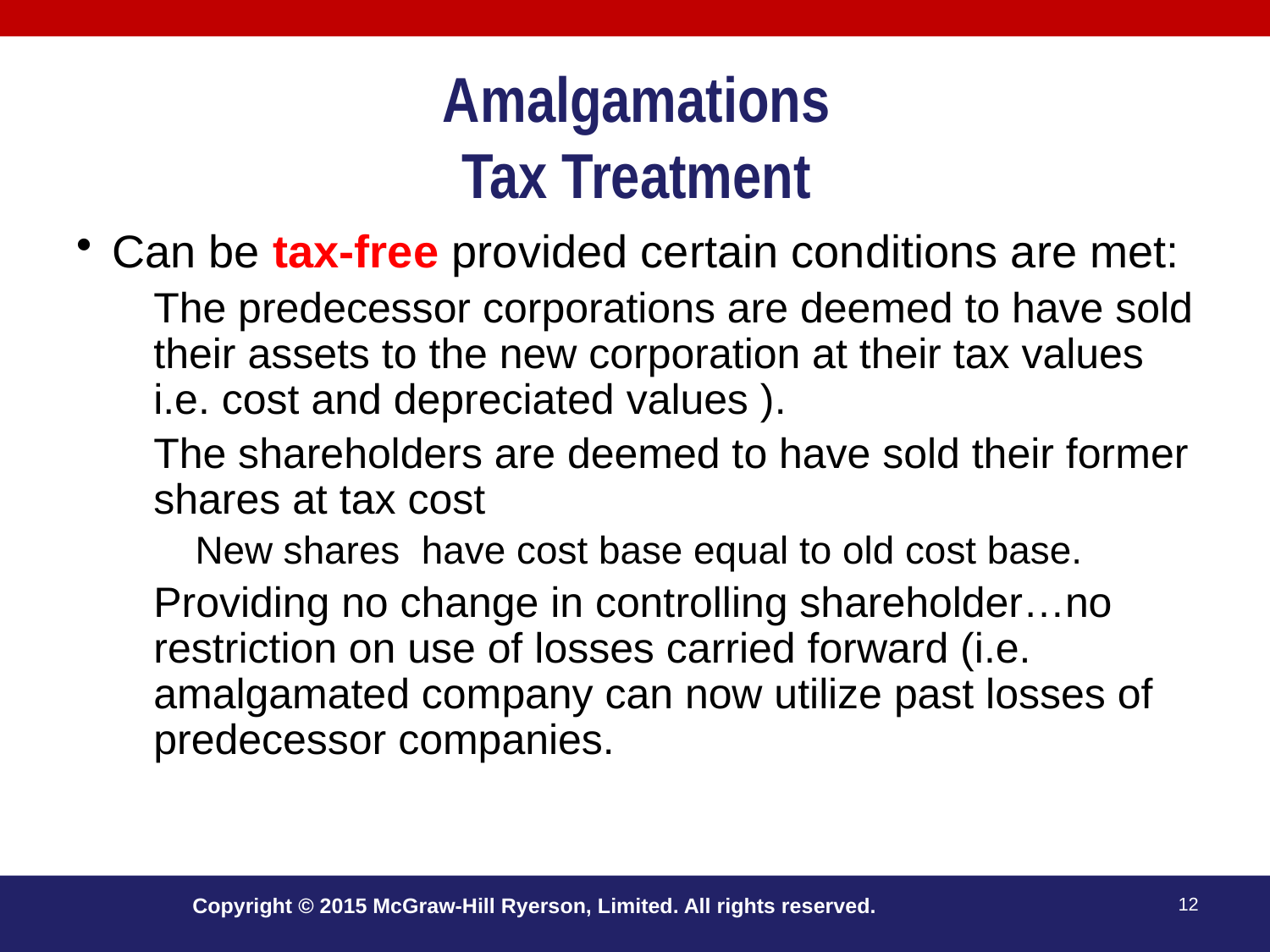

# Amalgamations Tax Treatment
Can be tax-free provided certain conditions are met:
The predecessor corporations are deemed to have sold their assets to the new corporation at their tax values i.e. cost and depreciated values ).
The shareholders are deemed to have sold their former shares at tax cost
New shares  have cost base equal to old cost base.
Providing no change in controlling shareholder…no restriction on use of losses carried forward (i.e. amalgamated company can now utilize past losses of predecessor companies.

Copyright © 2015 McGraw-Hill Ryerson, Limited. All rights reserved.
12